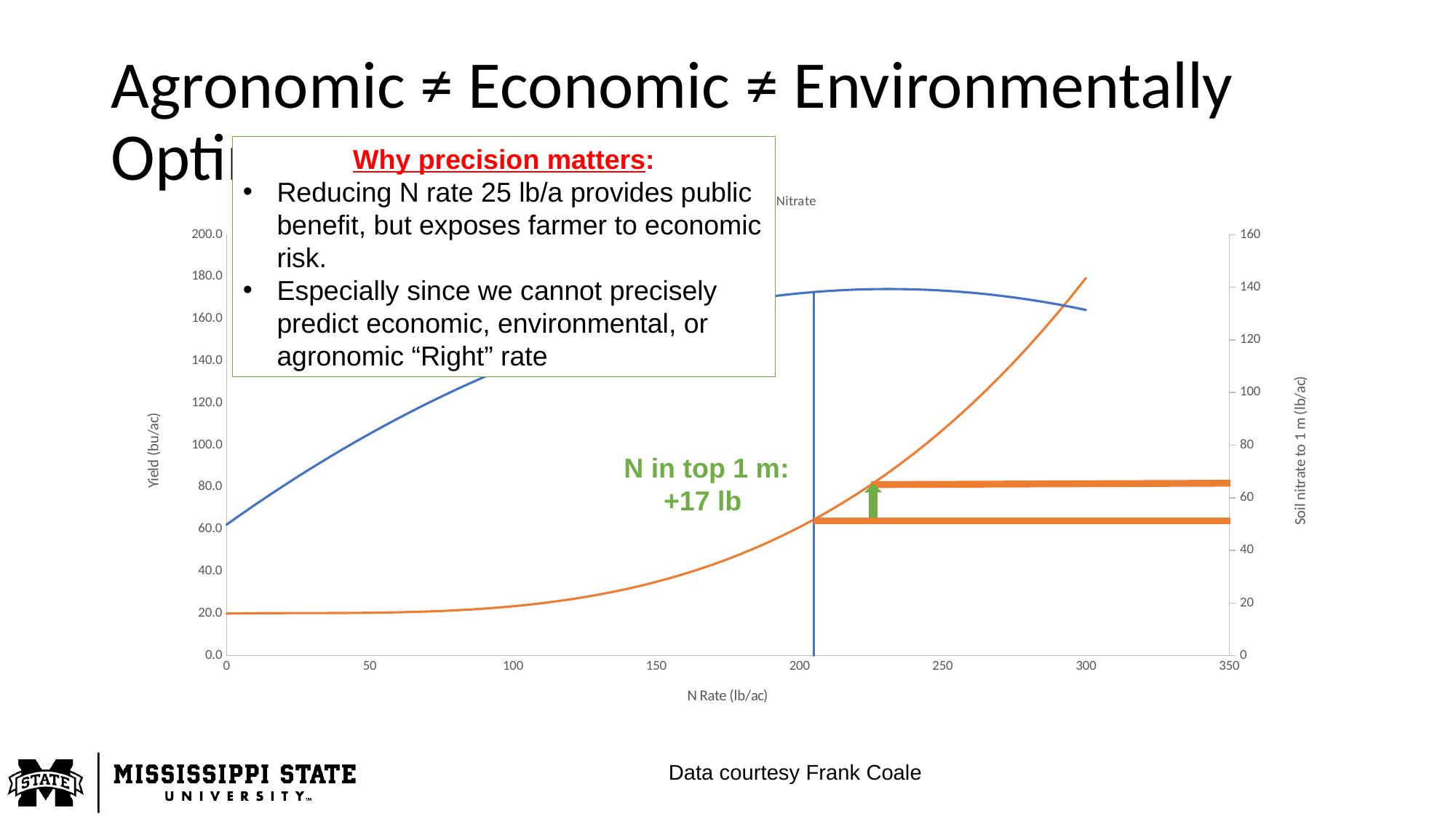

# Agronomic ≠ Economic ≠ Environmentally Optimum
Why precision matters:
Reducing N rate 25 lb/a provides public benefit, but exposes farmer to economic risk.
Especially since we cannot precisely predict economic, environmental, or agronomic “Right” rate

### Chart

| Category |  |  |  |
|---|---|---|---|
N in top 1 m:
+17 lb

Data courtesy Frank Coale